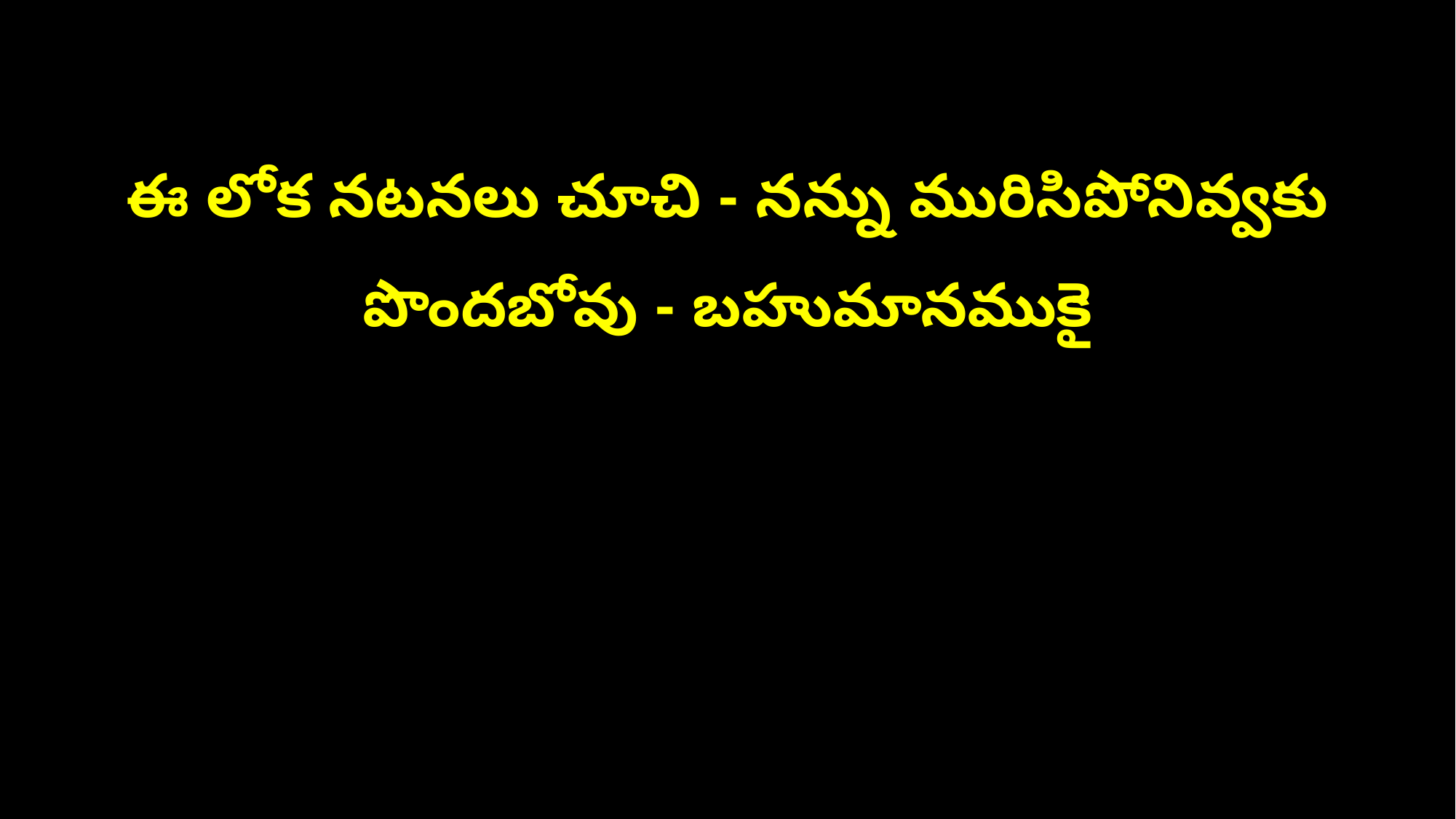

ఈ లోక నటనలు చూచి - నన్ను మురిసిపోనివ్వకు
పొందబోవు - బహుమానముకై